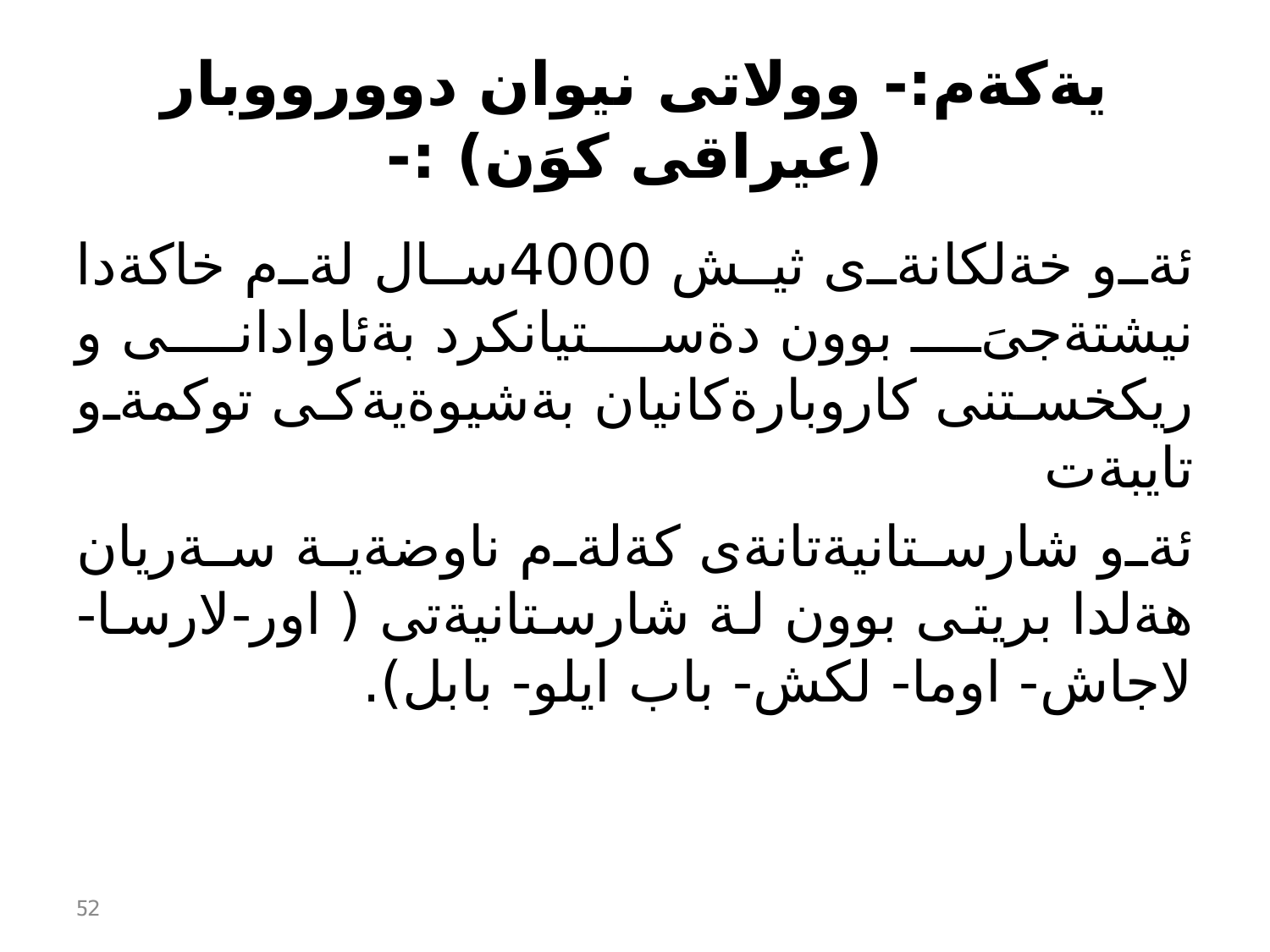

# يةكةم:- وولاتى نيوان دوورووبار (عيراقى كوَن) :-
ئةو خةلكانةى ثيش 4000سال لةم خاكةدا نيشتةجىَ بوون دةستيانكرد بةئاوادانى و ريكخستنى كاروبارةكانيان بةشيوةيةكى توكمةو تايبةت
ئةو شارستانيةتانةى كةلةم ناوضةية سةريان هةلدا بريتى بوون لة شارستانيةتى ( اور-لارسا- لاجاش- اوما- لكش- باب ايلو- بابل).

52